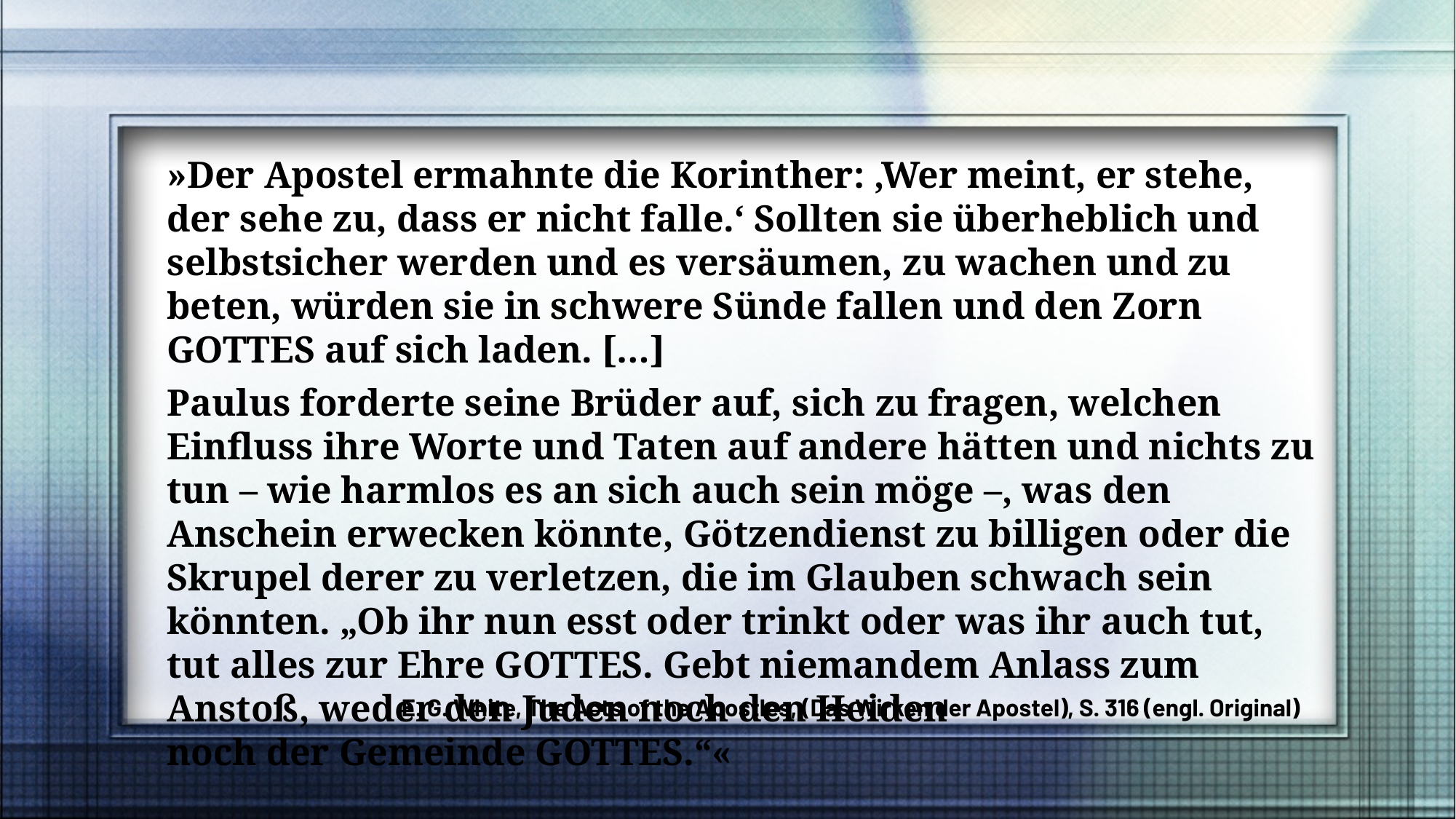

»Der Apostel ermahnte die Korinther: ,Wer meint, er stehe, der sehe zu, dass er nicht falle.‘ Sollten sie überheblich und selbstsicher werden und es versäumen, zu wachen und zu beten, würden sie in schwere Sünde fallen und den Zorn GOTTES auf sich laden. […]
Paulus forderte seine Brüder auf, sich zu fragen, welchen Einfluss ihre Worte und Taten auf andere hätten und nichts zu tun – wie harmlos es an sich auch sein möge –, was den Anschein erwecken könnte, Götzendienst zu billigen oder die Skrupel derer zu verletzen, die im Glauben schwach sein könnten. „Ob ihr nun esst oder trinkt oder was ihr auch tut, tut alles zur Ehre GOTTES. Gebt niemandem Anlass zum Anstoß, weder den Juden noch den Heiden
noch der Gemeinde GOTTES.“«
E. G. White, The Acts of the Apostles, (Das Wirken der Apostel), S. 316 (engl. Original)